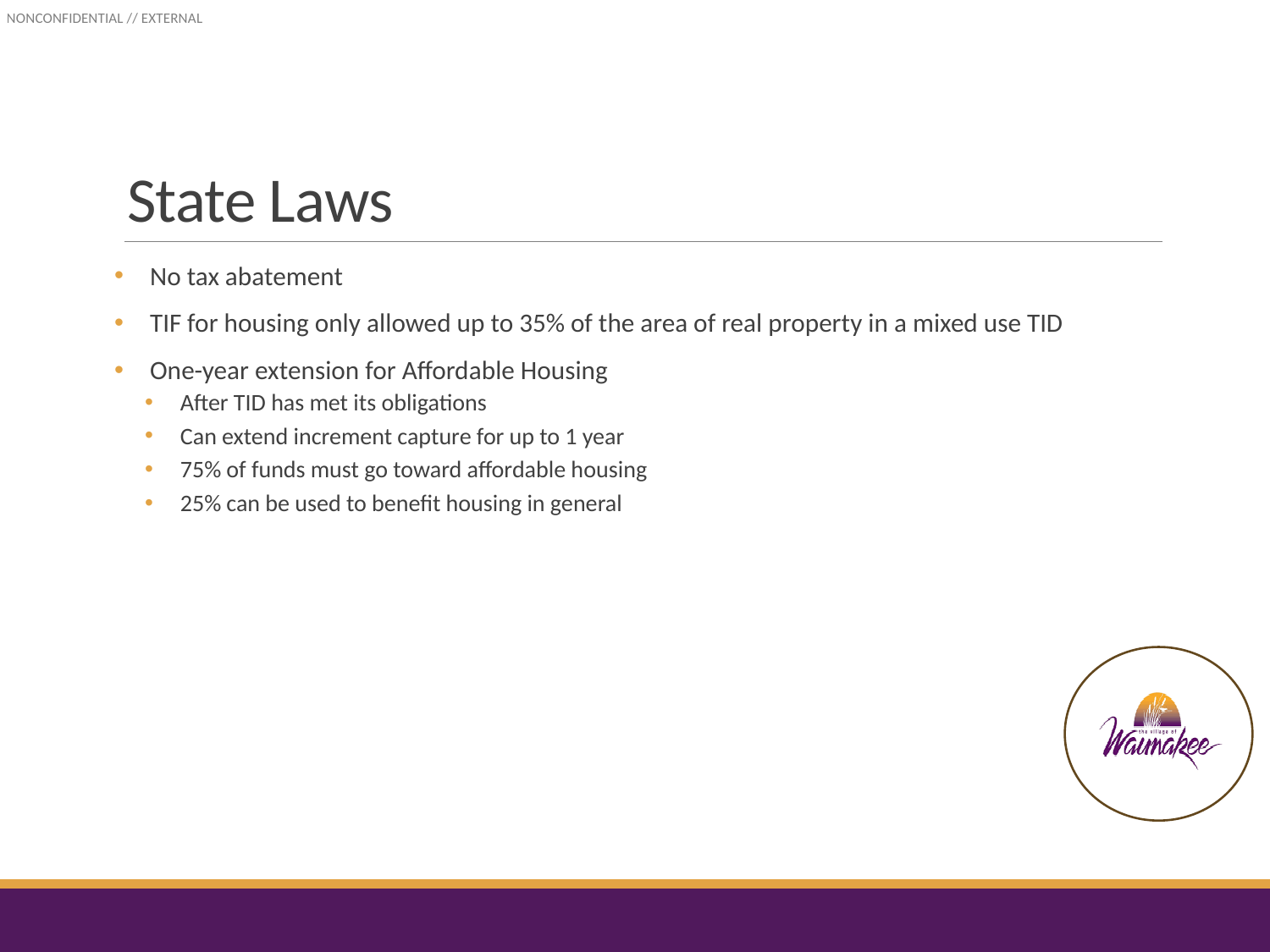

# State Laws
No tax abatement
TIF for housing only allowed up to 35% of the area of real property in a mixed use TID
One-year extension for Affordable Housing
After TID has met its obligations
Can extend increment capture for up to 1 year
75% of funds must go toward affordable housing
25% can be used to benefit housing in general